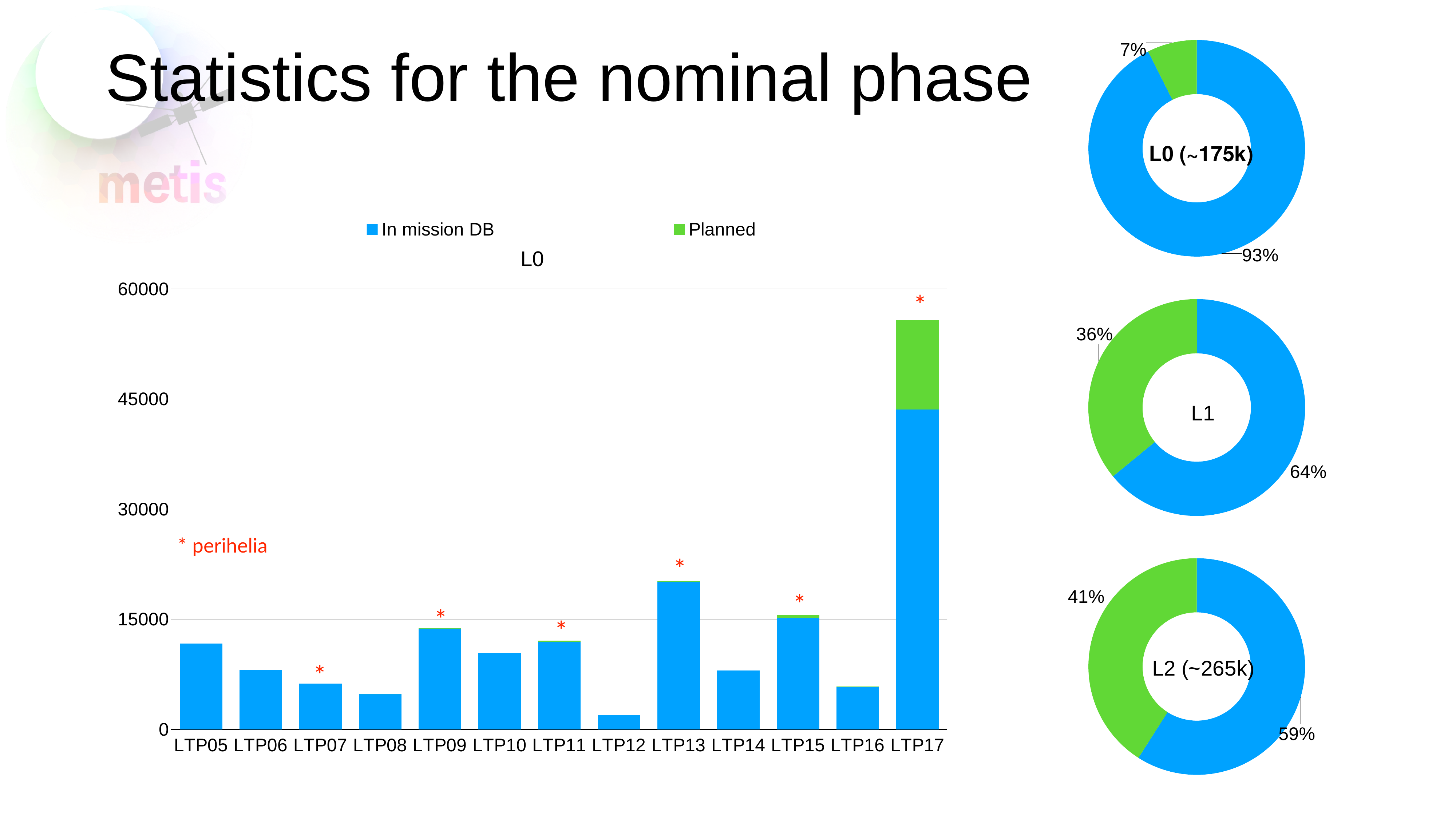

### Chart: L0 (~175k)

| Category | Untitled 1 |
|---|---|
# Statistics for the nominal phase

### Chart: L0

| Category | In mission DB | Planned |
|---|---|---|
| LTP05 | 11696.0 | 0.0 |
| LTP06 | 8128.0 | 7.0 |
| LTP07 | 6275.0 | 0.0 |
| LTP08 | 4808.0 | 1.0 |
| LTP09 | 13761.0 | 28.0 |
| LTP10 | 10397.0 | 0.0 |
| LTP11 | 11961.0 | 123.0 |
| LTP12 | 2004.0 | 0.0 |
| LTP13 | 20146.0 | 109.0 |
| LTP14 | 8036.0 | 0.0 |
| LTP15 | 15205.0 | 403.0 |
| LTP16 | 5848.0 | 33.0 |
| LTP17 | 43558.0 | 12233.0 |

### Chart: L1

| Category | Untitled 1 |
|---|---|
*

### Chart: L2 (~265k)

| Category | Untitled 1 |
|---|---|
* perihelia
*
*
*
*
*